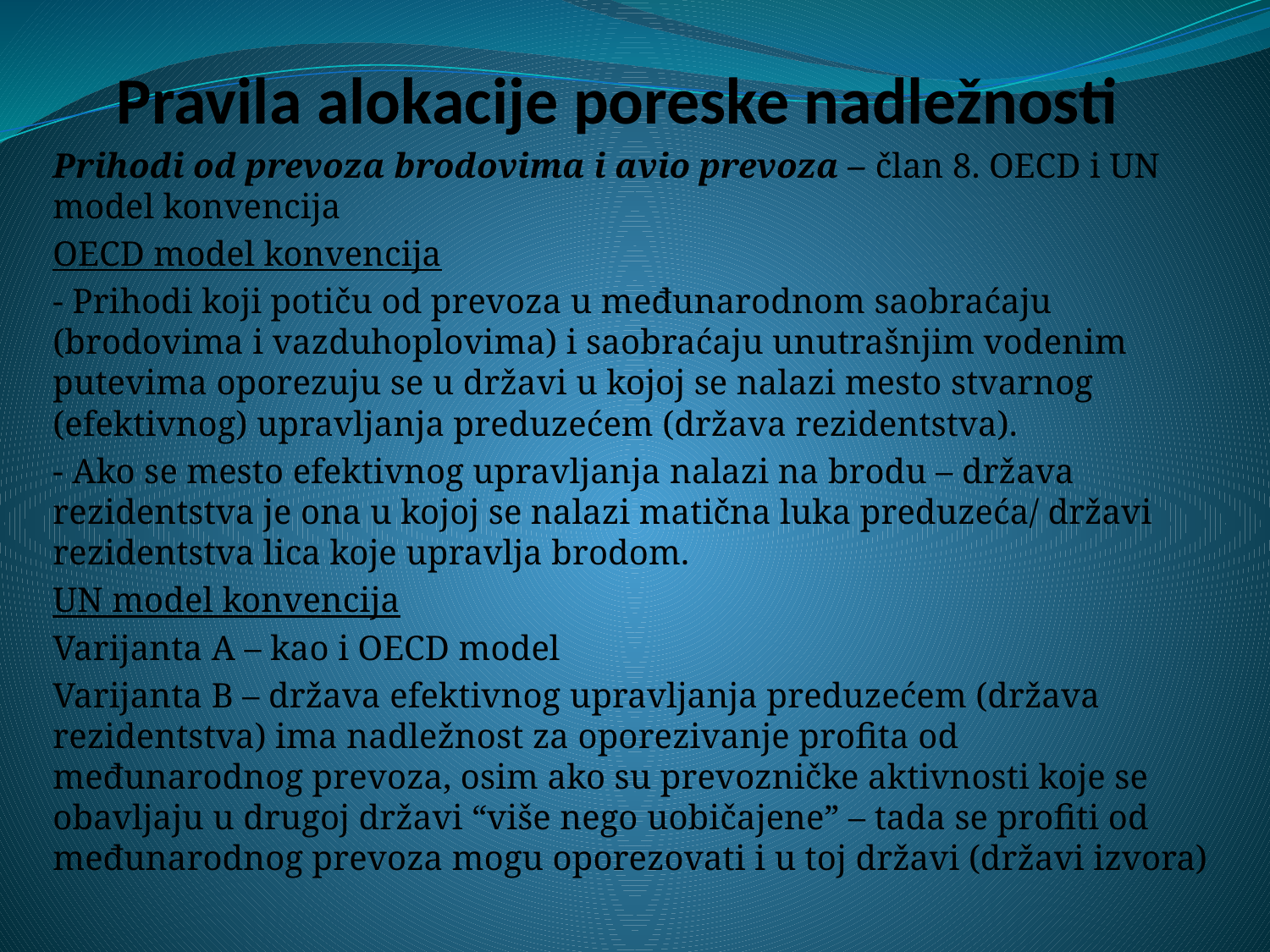

# Pravila alokacije poreske nadležnosti
Prihodi od prevoza brodovima i avio prevoza – član 8. OECD i UN model konvencija
OECD model konvencija
- Prihodi koji potiču od prevoza u međunarodnom saobraćaju (brodovima i vazduhoplovima) i saobraćaju unutrašnjim vodenim putevima oporezuju se u državi u kojoj se nalazi mesto stvarnog (efektivnog) upravljanja preduzećem (država rezidentstva).
- Ako se mesto efektivnog upravljanja nalazi na brodu – država rezidentstva je ona u kojoj se nalazi matična luka preduzeća/ državi rezidentstva lica koje upravlja brodom.
UN model konvencija
Varijanta A – kao i OECD model
Varijanta B – država efektivnog upravljanja preduzećem (država rezidentstva) ima nadležnost za oporezivanje profita od međunarodnog prevoza, osim ako su prevozničke aktivnosti koje se obavljaju u drugoj državi “više nego uobičajene” – tada se profiti od međunarodnog prevoza mogu oporezovati i u toj državi (državi izvora)